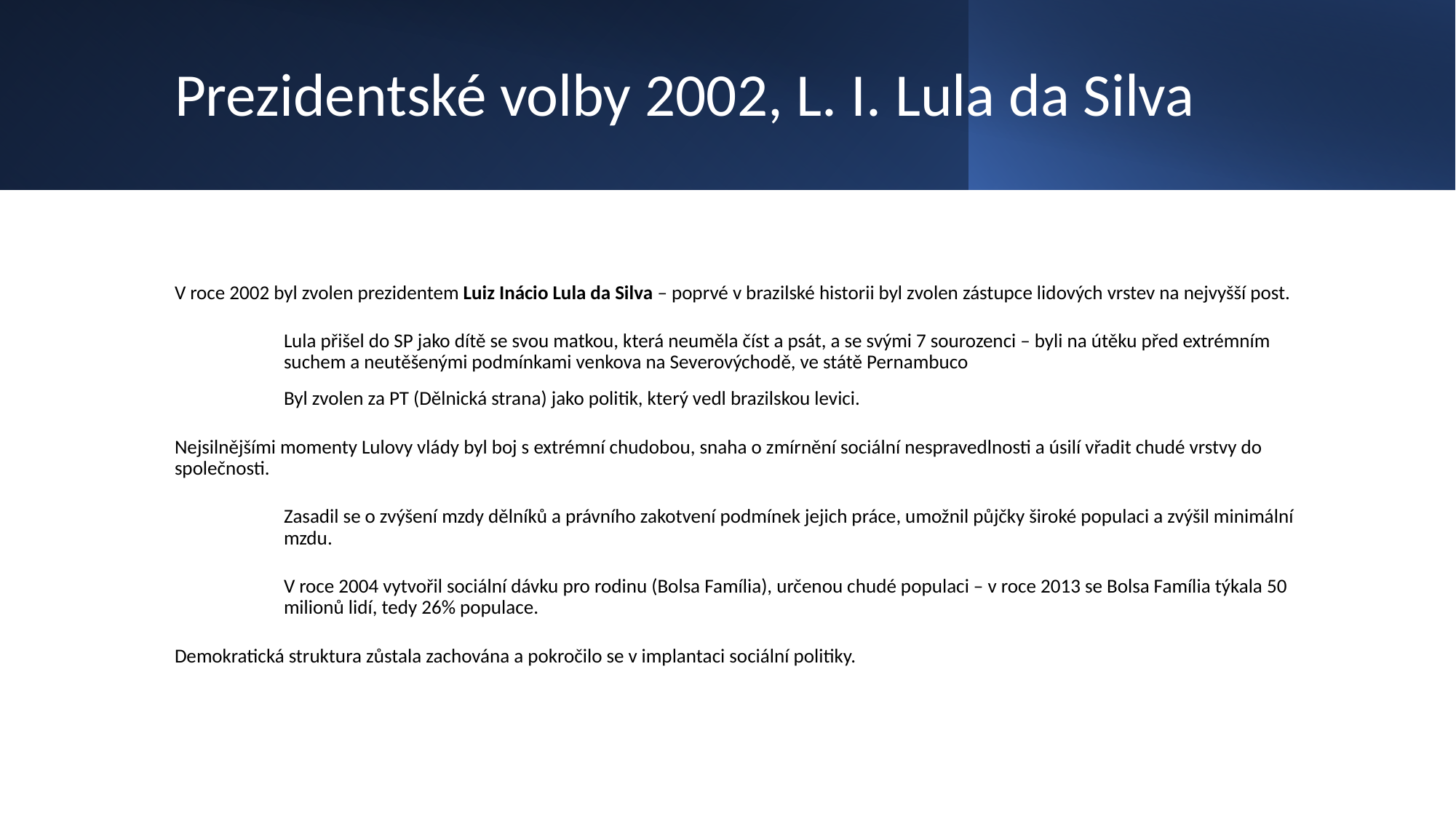

# Prezidentské volby 2002, L. I. Lula da Silva
V roce 2002 byl zvolen prezidentem Luiz Inácio Lula da Silva – poprvé v brazilské historii byl zvolen zástupce lidových vrstev na nejvyšší post.
	Lula přišel do SP jako dítě se svou matkou, která neuměla číst a psát, a se svými 7 sourozenci – byli na útěku před extrémním 	suchem a neutěšenými podmínkami venkova na Severovýchodě, ve státě Pernambuco
	Byl zvolen za PT (Dělnická strana) jako politik, který vedl brazilskou levici.
Nejsilnějšími momenty Lulovy vlády byl boj s extrémní chudobou, snaha o zmírnění sociální nespravedlnosti a úsilí vřadit chudé vrstvy do společnosti.
	Zasadil se o zvýšení mzdy dělníků a právního zakotvení podmínek jejich práce, umožnil půjčky široké populaci a zvýšil minimální 	mzdu.
	V roce 2004 vytvořil sociální dávku pro rodinu (Bolsa Família), určenou chudé populaci – v roce 2013 se Bolsa Família týkala 50 	milionů lidí, tedy 26% populace.
Demokratická struktura zůstala zachována a pokročilo se v implantaci sociální politiky.